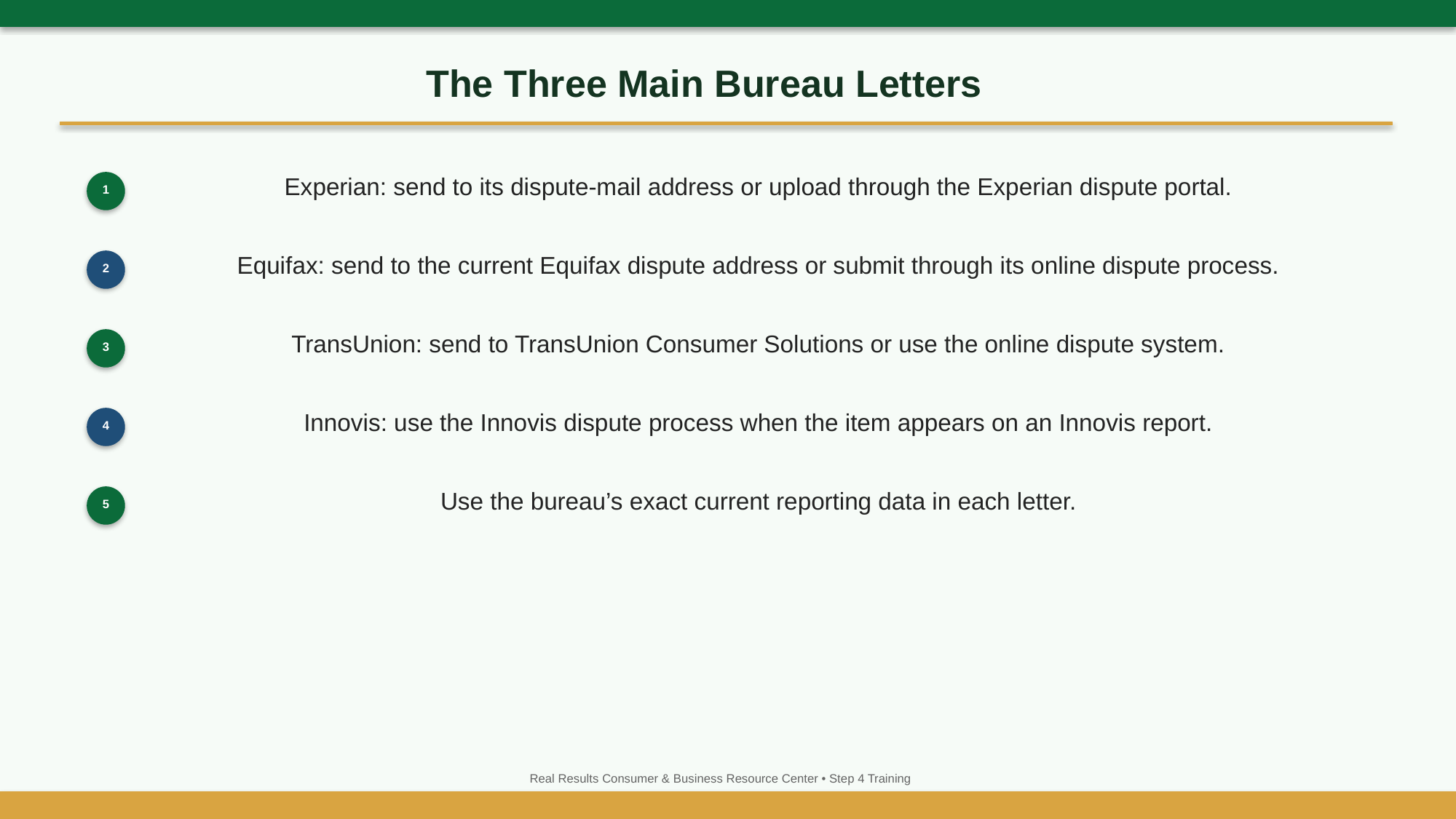

The Three Main Bureau Letters

Experian: send to its dispute-mail address or upload through the Experian dispute portal.

1
Equifax: send to the current Equifax dispute address or submit through its online dispute process.

2
TransUnion: send to TransUnion Consumer Solutions or use the online dispute system.

3
Innovis: use the Innovis dispute process when the item appears on an Innovis report.

4
Use the bureau’s exact current reporting data in each letter.

5
Real Results Consumer & Business Resource Center • Step 4 Training